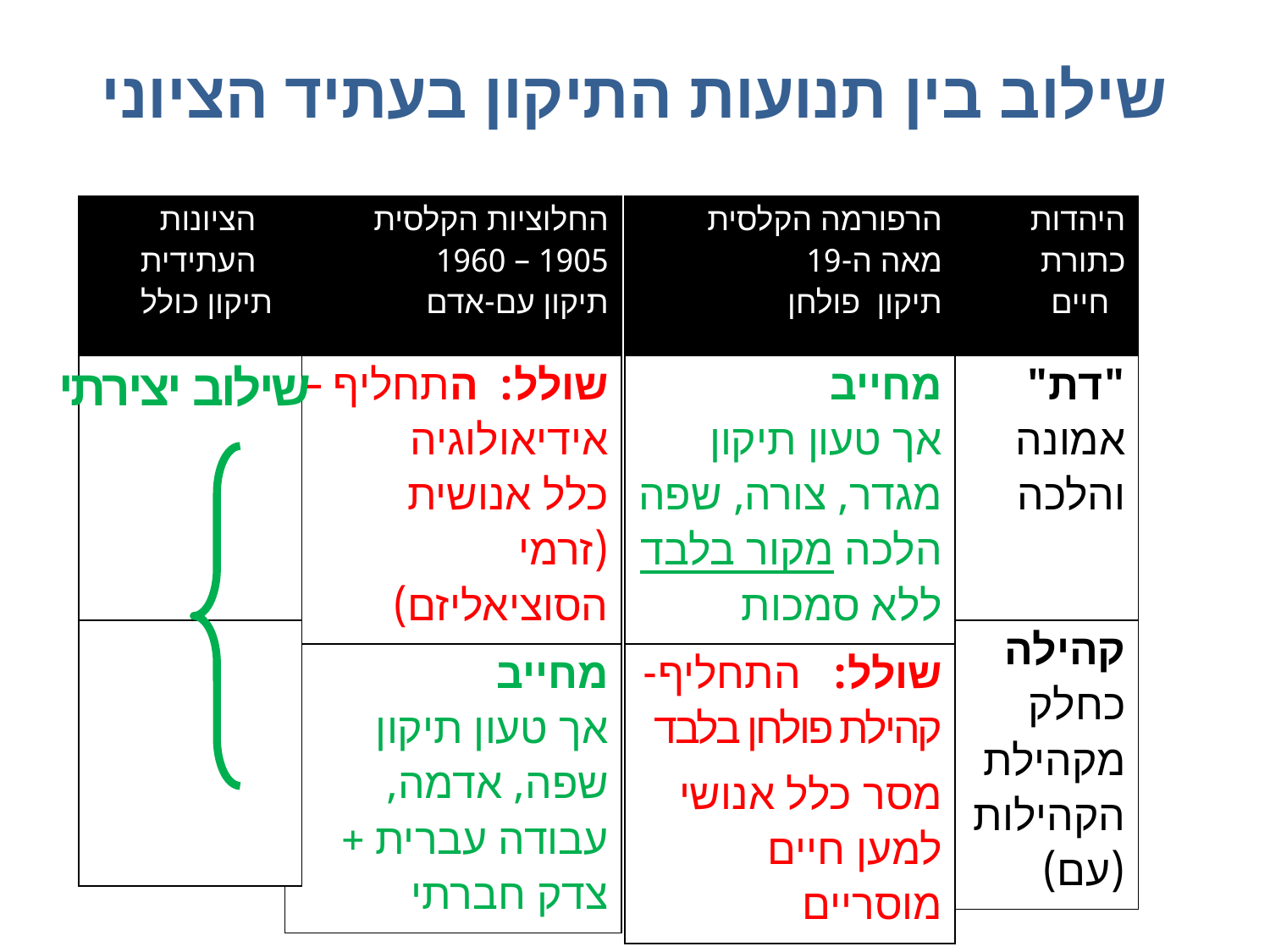

# שילוב בין תנועות התיקון בעתיד הציוני
| הציונות העתידית תיקון כולל |
| --- |
|  |
|  |
| החלוציות הקלסית 1905 – 1960 תיקון עם-אדם |
| --- |
| שולל: התחליף – אידיאולוגיה כלל אנושית (זרמי הסוציאליזם) |
| מחייב אך טעון תיקון שפה, אדמה, עבודה עברית + צדק חברתי |
| הרפורמה הקלסית מאה ה-19 תיקון פולחן |
| --- |
| מחייב אך טעון תיקון מגדר, צורה, שפה הלכה מקור בלבד ללא סמכות |
| שולל: התחליף- קהילת פולחן בלבד מסר כלל אנושי למען חיים מוסריים |
| היהדות כתורת חיים |
| --- |
| "דת" אמונה והלכה |
| קהילה כחלק מקהילת הקהילות (עם) |
 שילוב יצירתי